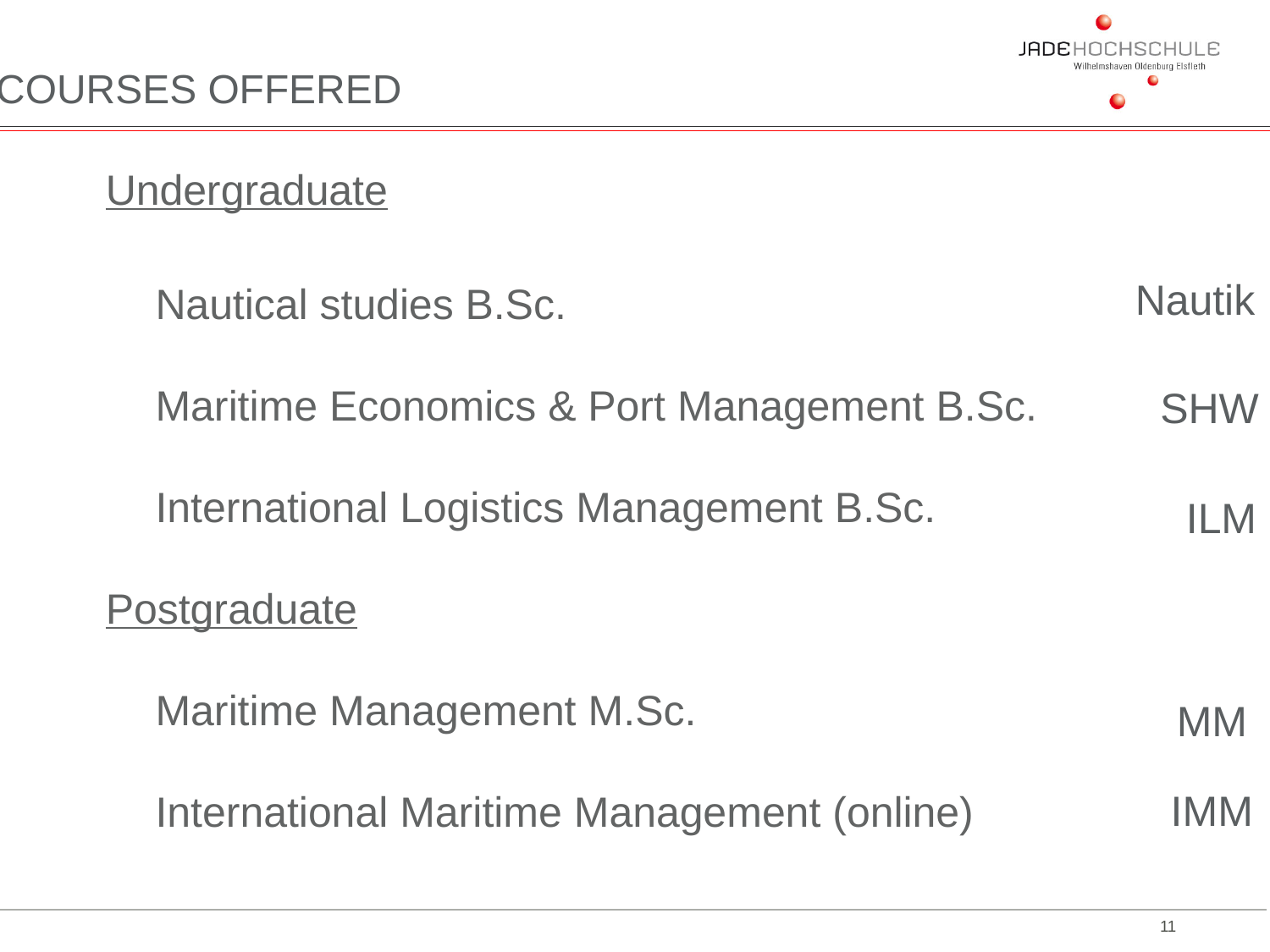

COURSES OFFERED
Undergraduate

Nautical studies B.Sc.
Maritime Economics & Port Management B.Sc.
International Logistics Management B.Sc.
Postgraduate
Maritime Management M.Sc.

International Maritime Management (online)
Nautik

SHW
ILM
MM
IMM